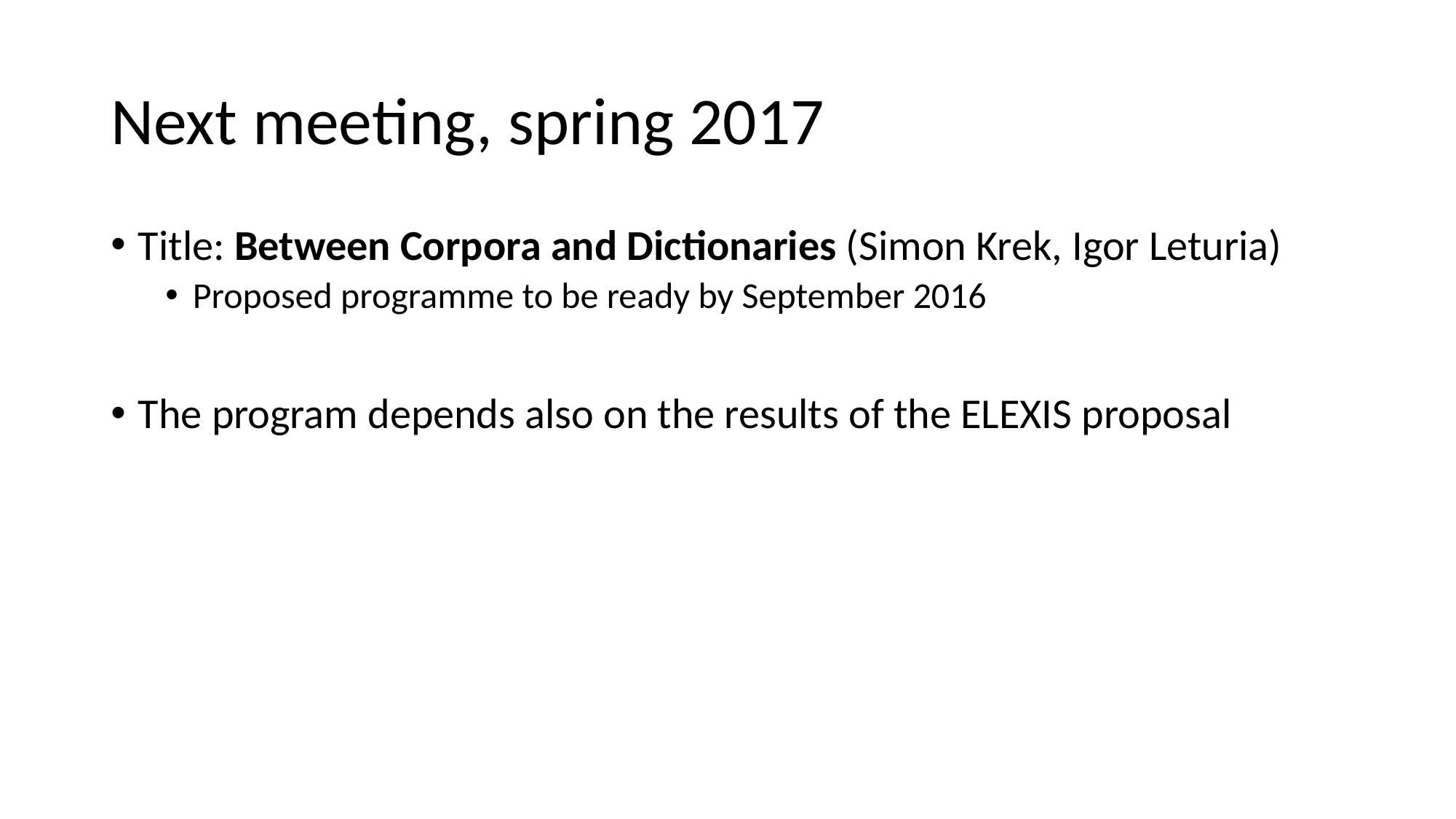

# Next meeting, spring 2017
Title: Between Corpora and Dictionaries (Simon Krek, Igor Leturia)
Proposed programme to be ready by September 2016

The program depends also on the results of the ELEXIS proposal